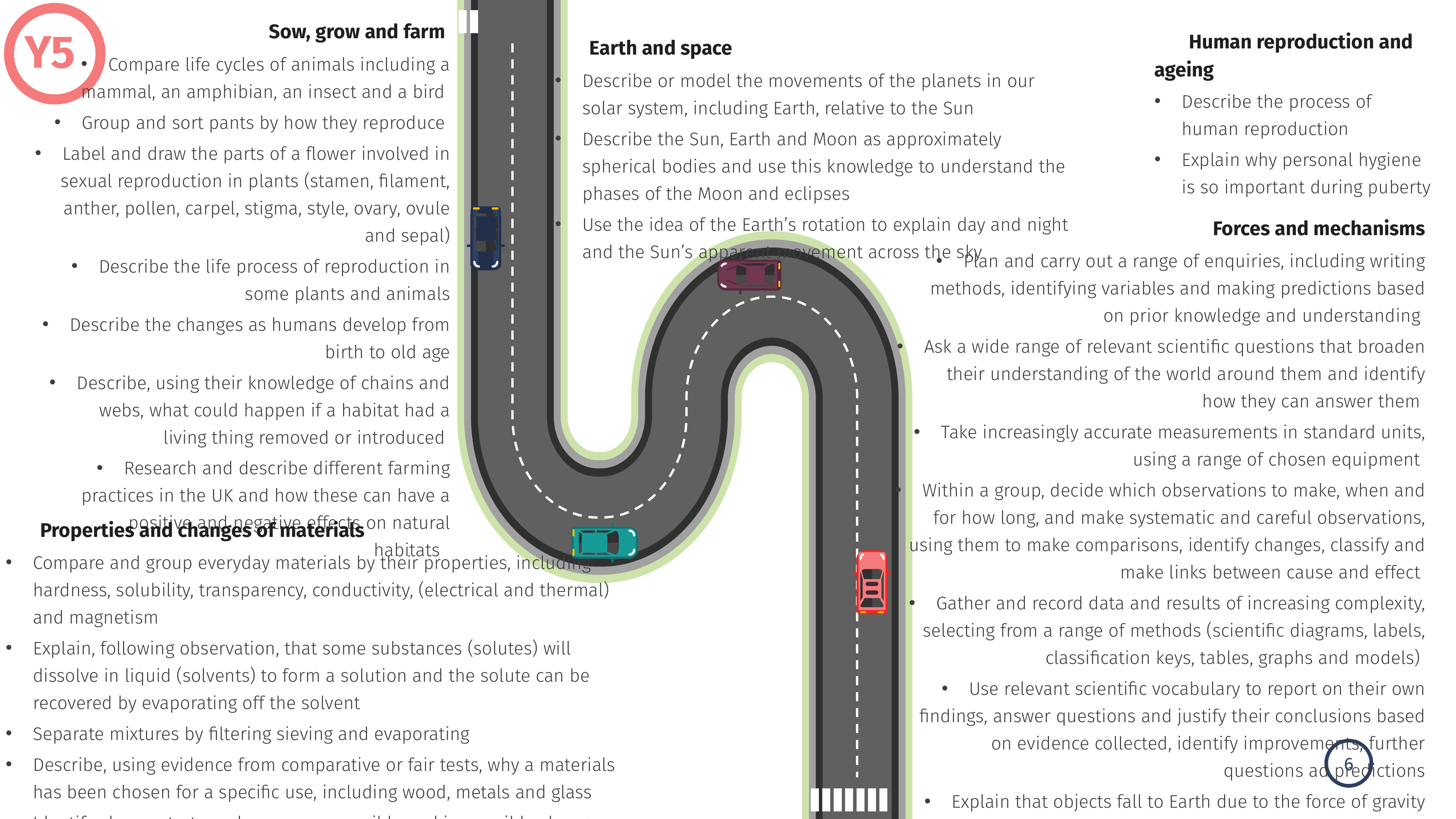

Sow, grow and farm
Compare life cycles of animals including a mammal, an amphibian, an insect and a bird
Group and sort pants by how they reproduce
Label and draw the parts of a flower involved in sexual reproduction in plants (stamen, filament, anther, pollen, carpel, stigma, style, ovary, ovule and sepal)
Describe the life process of reproduction in some plants and animals
Describe the changes as humans develop from birth to old age
Describe, using their knowledge of chains and webs, what could happen if a habitat had a living thing removed or introduced
Research and describe different farming practices in the UK and how these can have a positive and negative effects on natural habitats

Y5
      Human reproduction and ageing
Describe the process of human reproduction
Explain why personal hygiene is so important during puberty
      Earth and space
Describe or model the movements of the planets in our solar system, including Earth, relative to the Sun
Describe the Sun, Earth and Moon as approximately spherical bodies and use this knowledge to understand the phases of the Moon and eclipses
Use the idea of the Earth’s rotation to explain day and night and the Sun’s apparent movement across the sky

      Forces and mechanisms
Plan and carry out a range of enquiries, including writing methods, identifying variables and making predictions based on prior knowledge and understanding
Ask a wide range of relevant scientific questions that broaden their understanding of the world around them and identify how they can answer them
Take increasingly accurate measurements in standard units, using a range of chosen equipment
Within a group, decide which observations to make, when and for how long, and make systematic and careful observations, using them to make comparisons, identify changes, classify and make links between cause and effect
Gather and record data and results of increasing complexity, selecting from a range of methods (scientific diagrams, labels, classification keys, tables, graphs and models)
Use relevant scientific vocabulary to report on their own findings, answer questions and justify their conclusions based on evidence collected, identify improvements, further questions ad predictions
Explain that objects fall to Earth due to the force of gravity
Compare and describe, using a range of toys, models and natural objects, the effects of water resistance, air resistance and friction
Describe and demonstrate how simple levers, gears and pulleys assist the movement of objects

      Properties and changes of materials
Compare and group everyday materials by their properties, including hardness, solubility, transparency, conductivity, (electrical and thermal) and magnetism
Explain, following observation, that some substances (solutes) will dissolve in liquid (solvents) to form a solution and the solute can be recovered by evaporating off the solvent
Separate mixtures by filtering sieving and evaporating
Describe, using evidence from comparative or fair tests, why a materials has been chosen for a specific use, including wood, metals and glass
Identify, demonstrate and compare reversible and irreversible changes
Explain the precautions needed for working safely when heating, burning, cooling and mixing materials